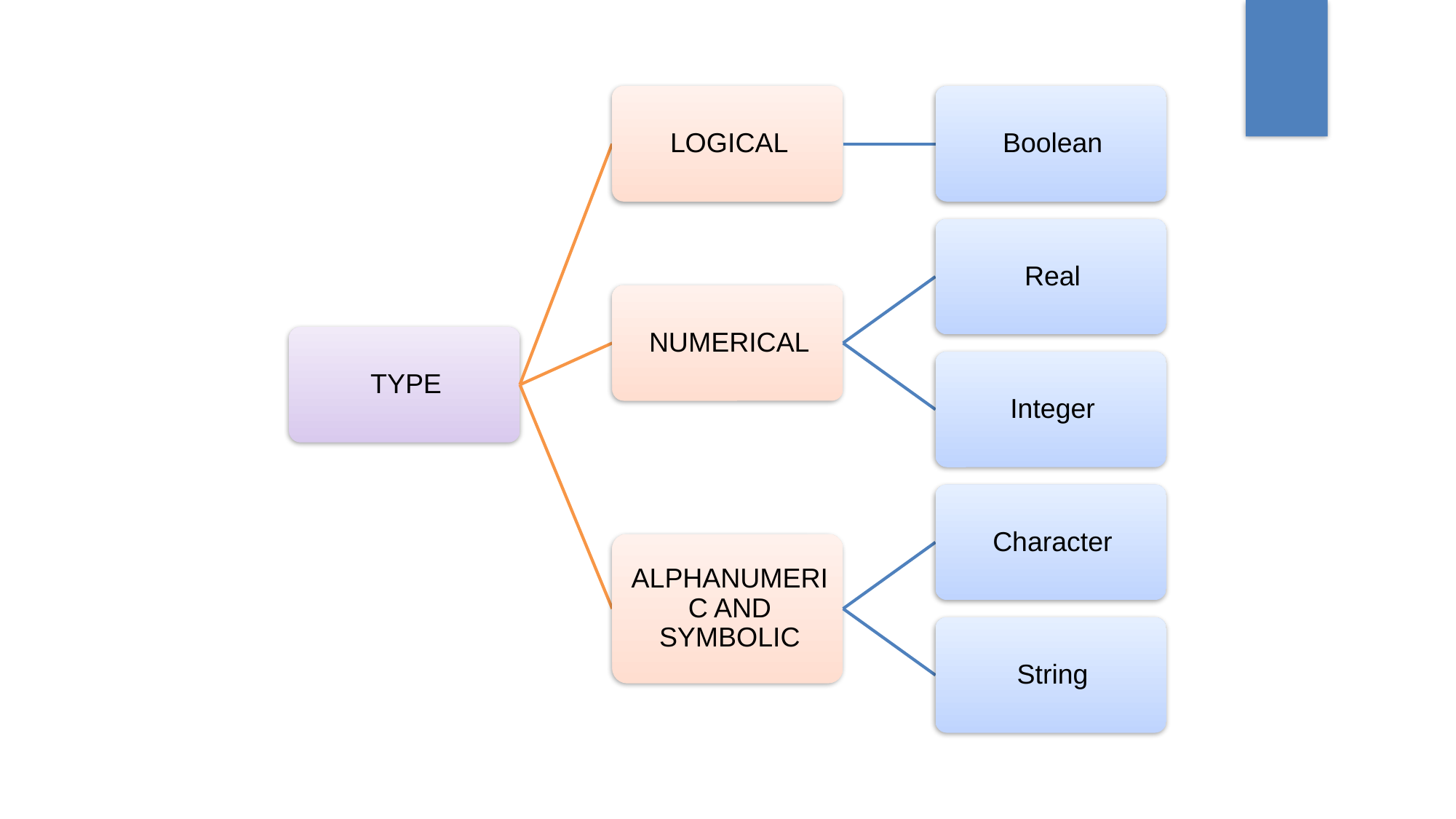

TYPE

LOGICAL

Boolean

NUMERICAL

Real

Integer

ALPHANUMERIC AND SYMBOLIC

Character

String